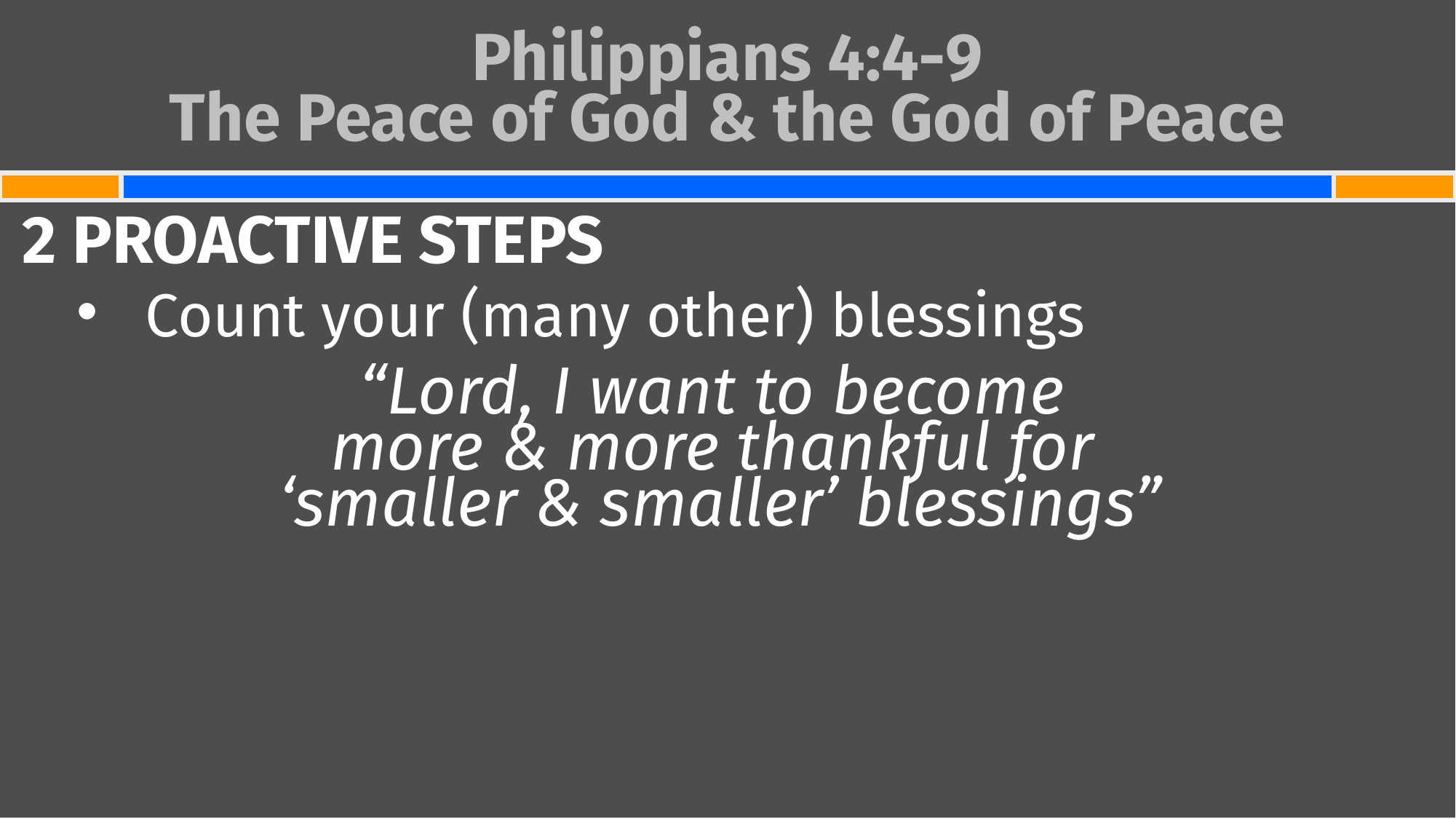

# Philippians 4:4-9 The Peace of God & the God of Peace

2 PROACTIVE STEPS
Count your (many other) blessings
“Lord, I want to become
more & more thankful for
‘smaller & smaller’ blessings”